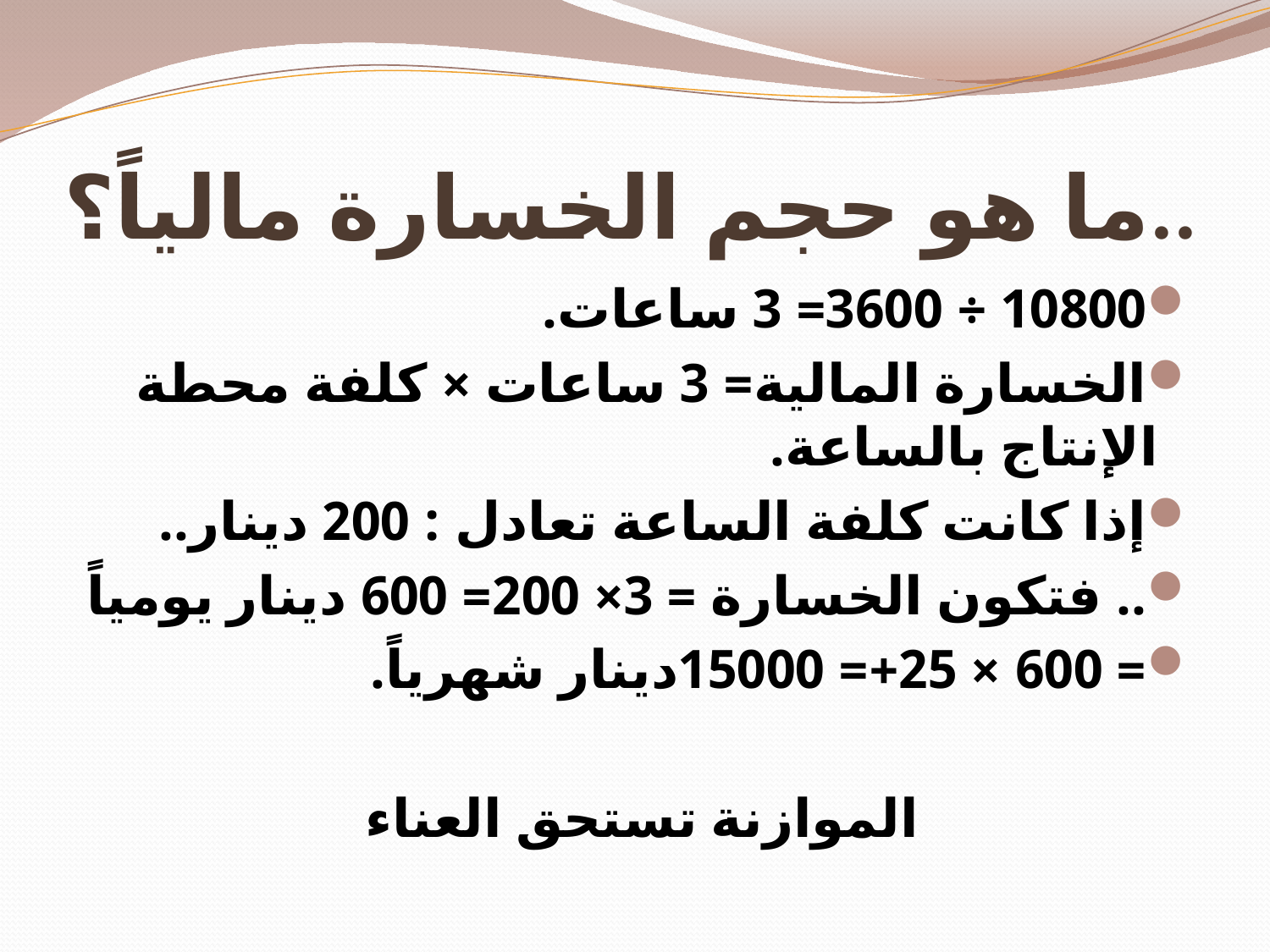

# ما هو حجم الخسارة مالياً؟..
10800 ÷ 3600= 3 ساعات.
الخسارة المالية= 3 ساعات × كلفة محطة الإنتاج بالساعة.
إذا كانت كلفة الساعة تعادل : 200 دينار..
.. فتكون الخسارة = 3× 200= 600 دينار يومياً
= 600 × 25+= 15000دينار شهرياً.

                    الموازنة تستحق العناء